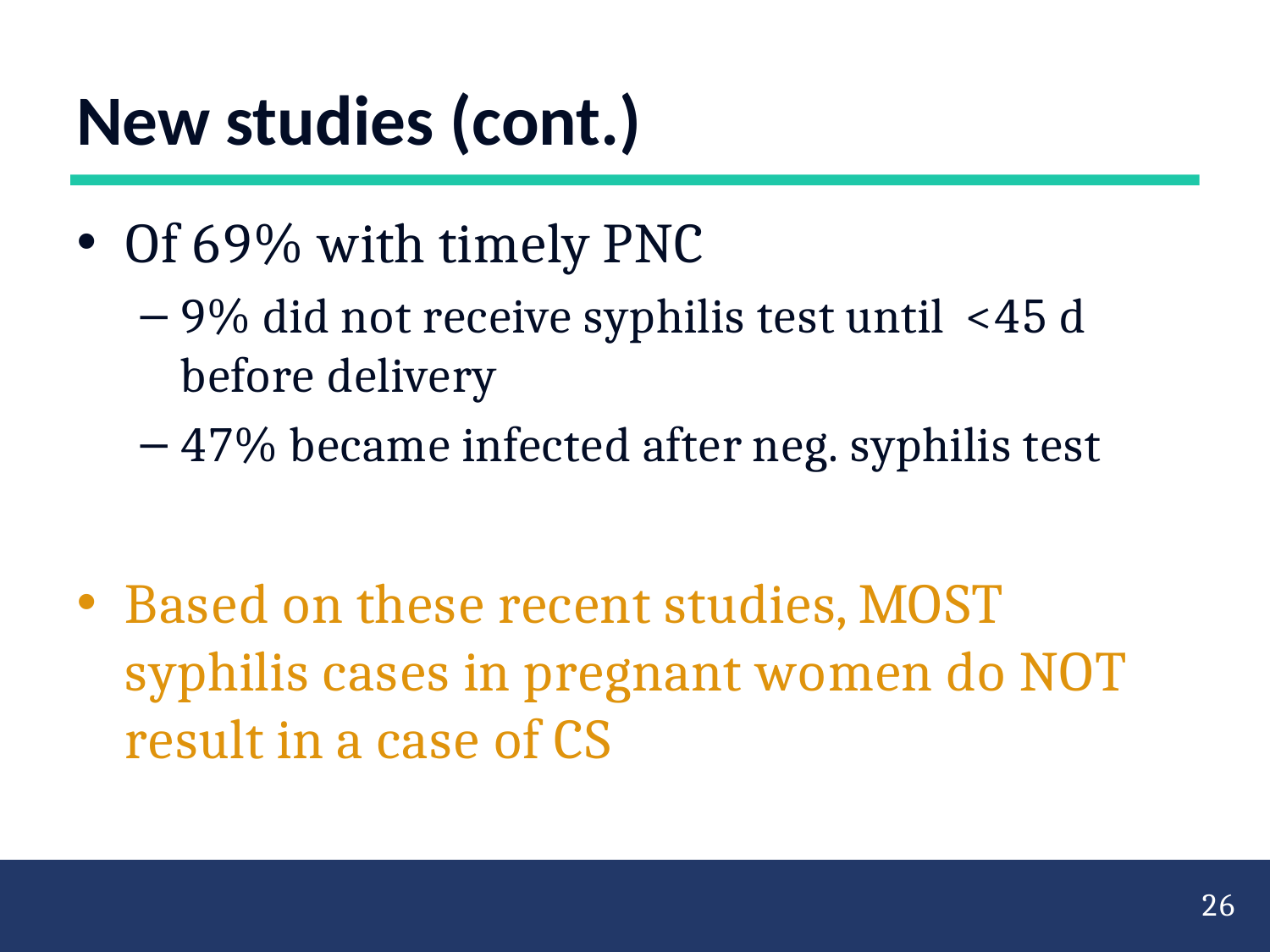

# New studies (cont.)
Of 69% with timely PNC
9% did not receive syphilis test until  <45 d before delivery
47% became infected after neg. syphilis test

Based on these recent studies, MOST syphilis cases in pregnant women do NOT result in a case of CS

26